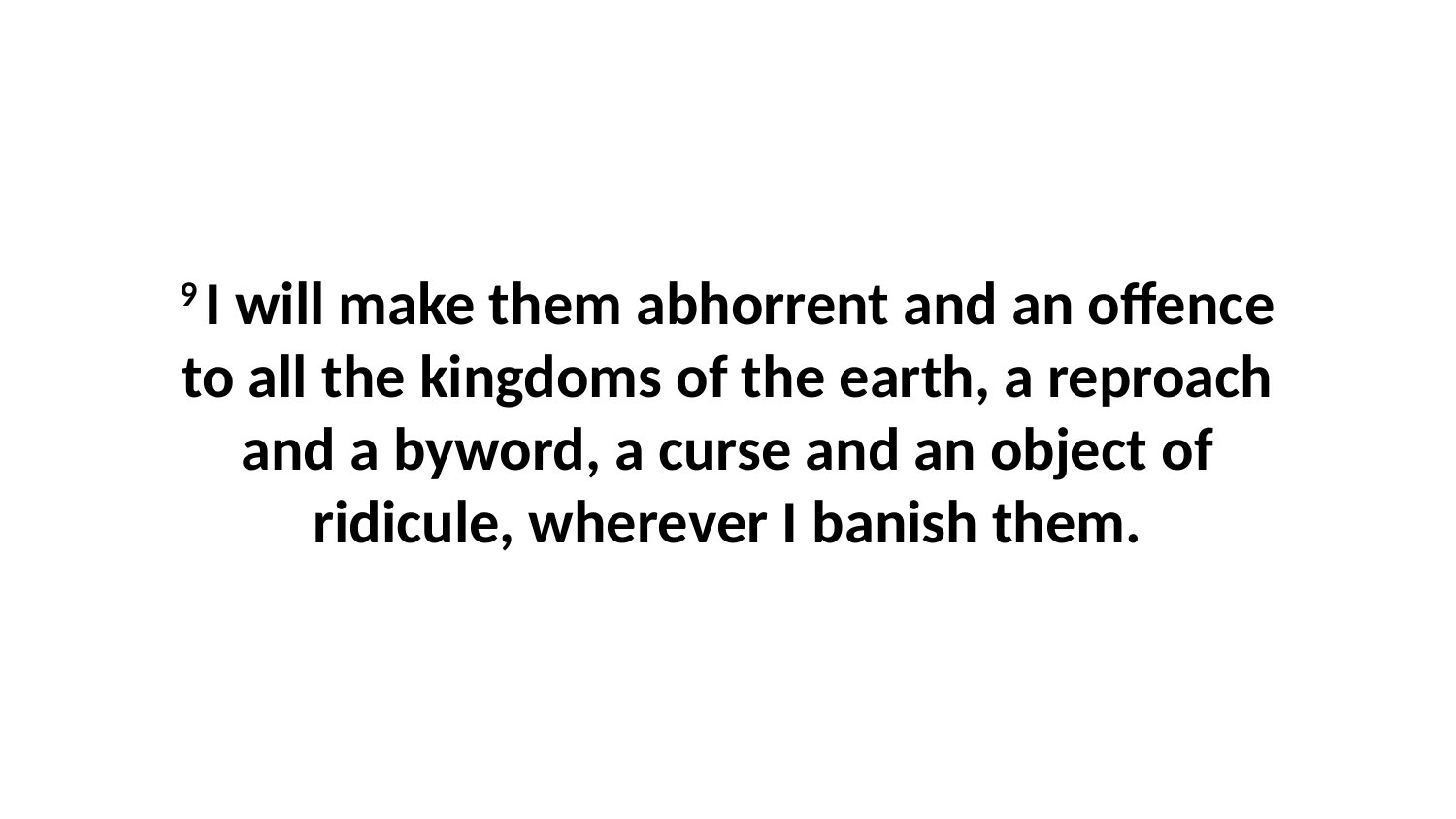

9 I will make them abhorrent and an offence to all the kingdoms of the earth, a reproach and a byword, a curse and an object of ridicule, wherever I banish them.